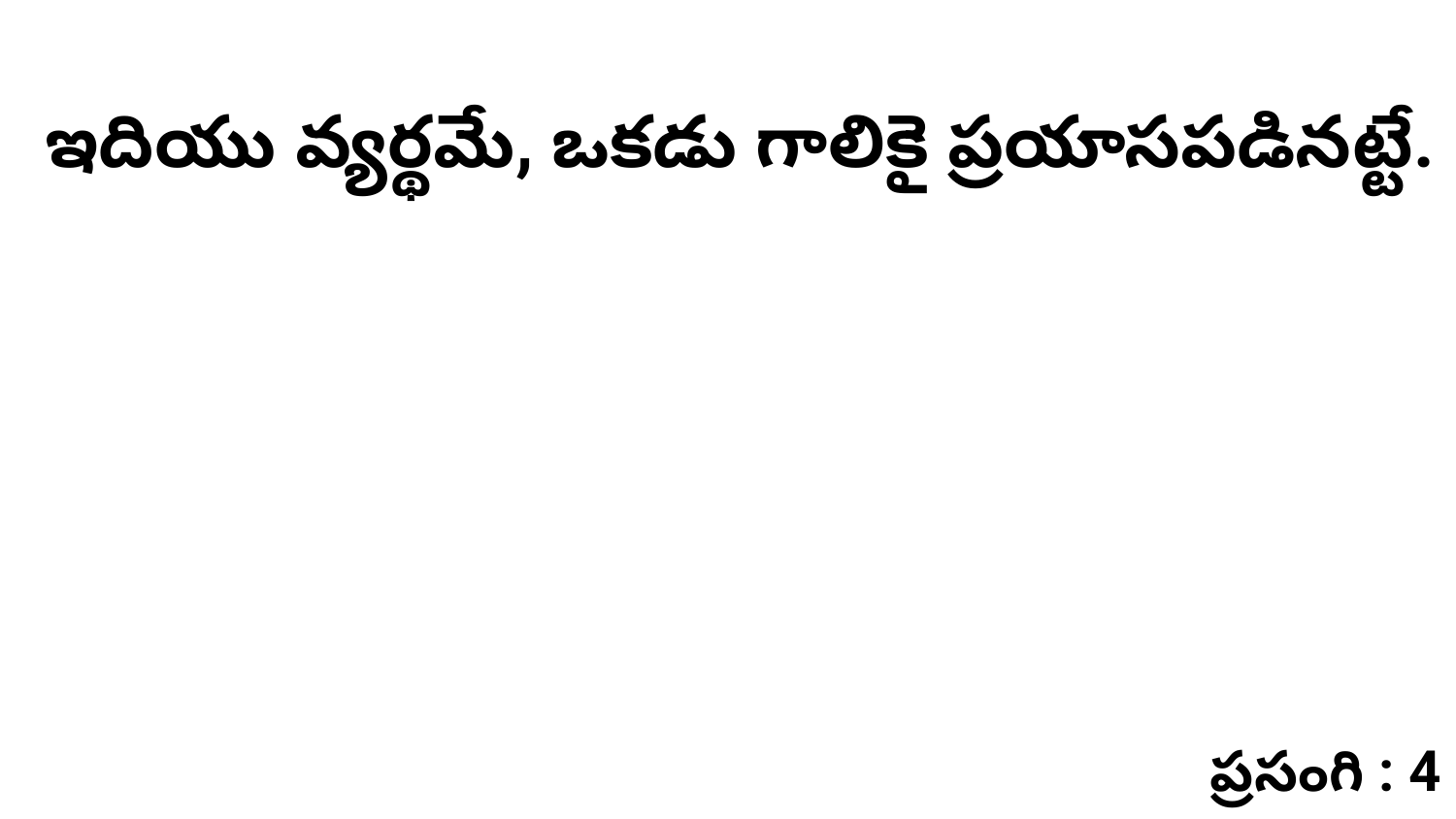

ఇదియు వ్యర్థమే, ఒకడు గాలికై ప్రయాసపడినట్టే.
ప్రసంగి : 4